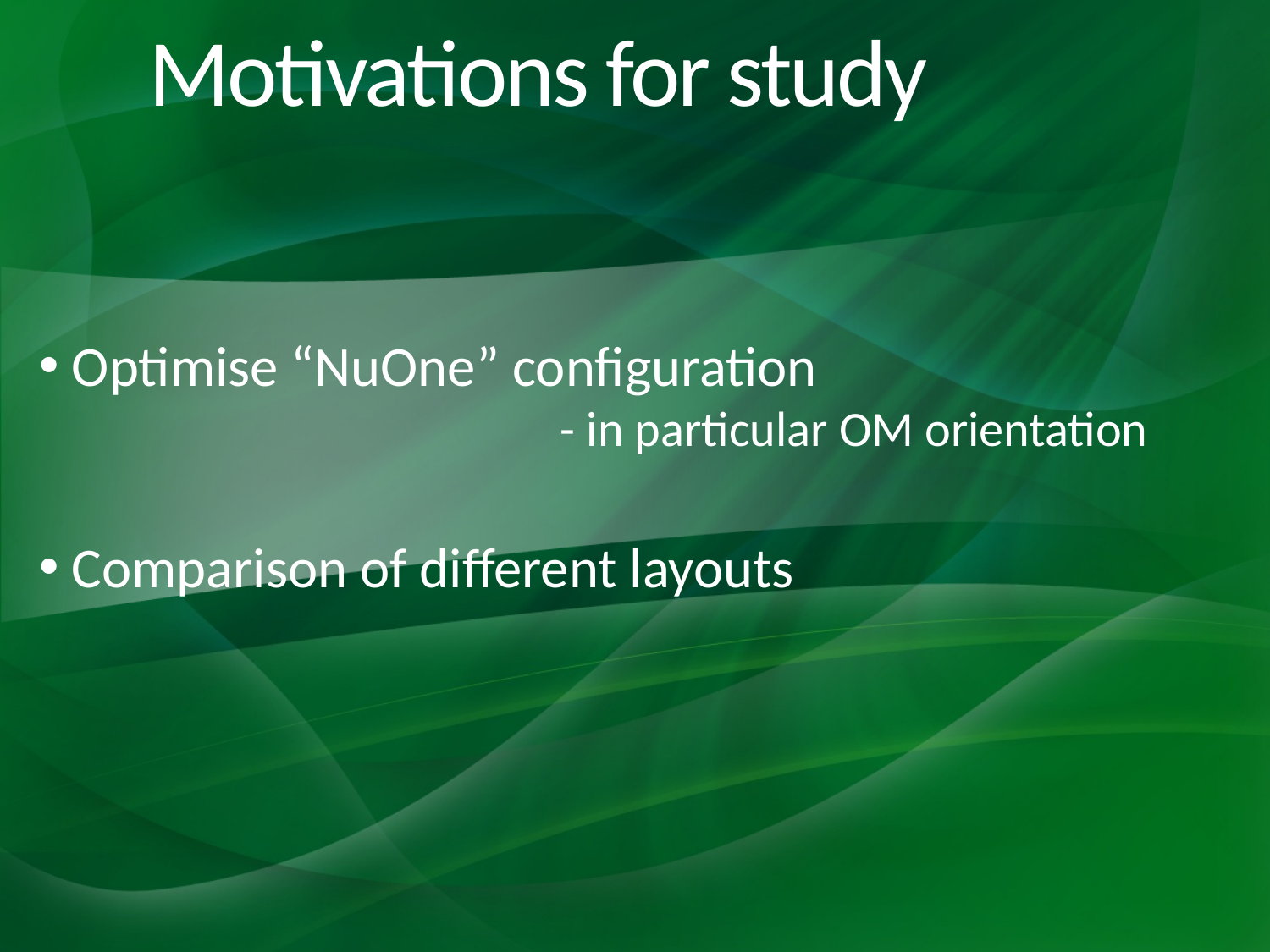

# Motivations for study
 Optimise “NuOne” configuration
                                         - in particular OM orientation

 Comparison of different layouts